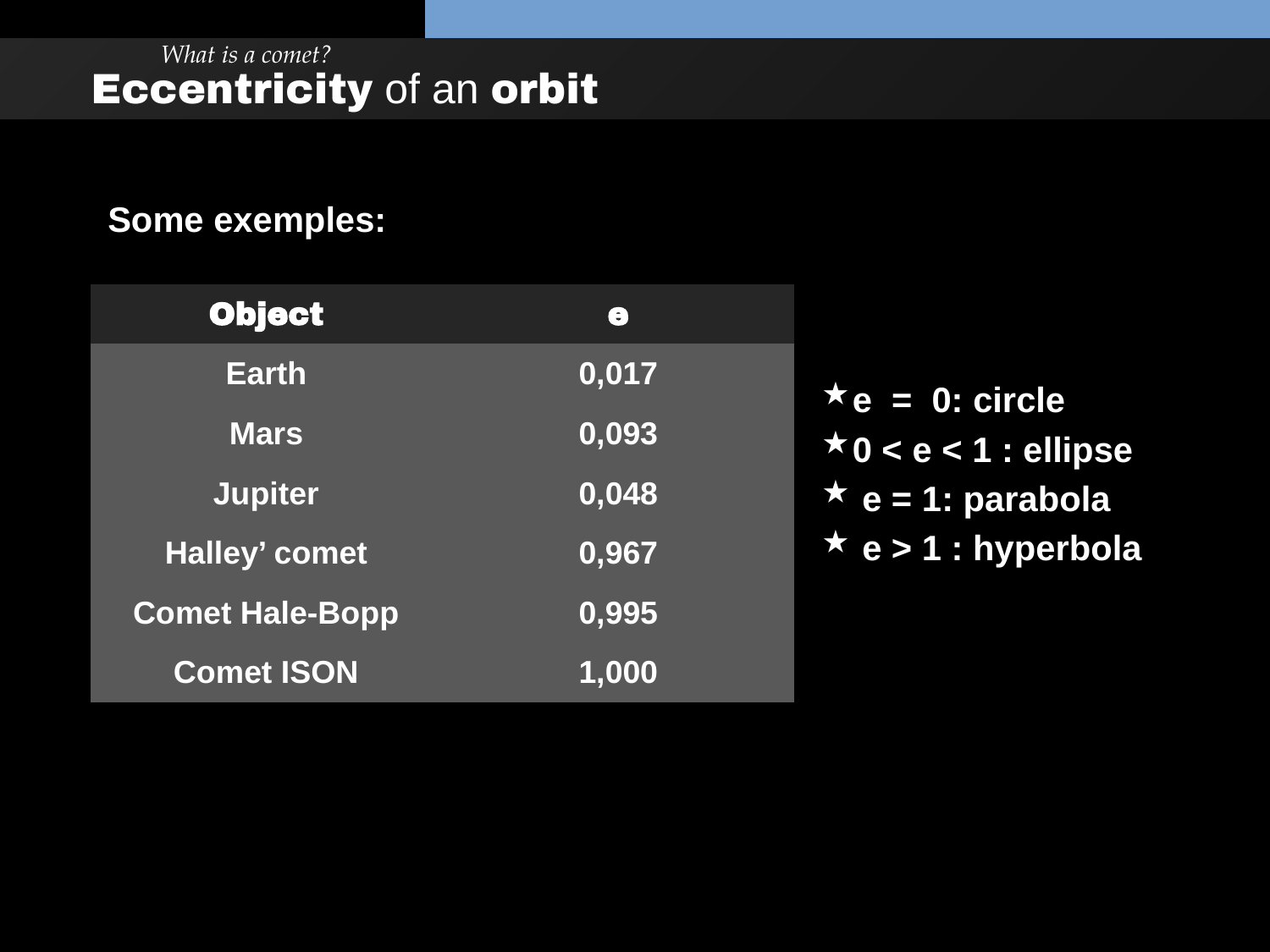

What is a comet?
# Eccentricity of an orbit
Some exemples:
| Object | e |
| --- | --- |
| Earth | 0,017 |
| Mars | 0,093 |
| Jupiter | 0,048 |
| Halley’ comet | 0,967 |
| Comet Hale-Bopp | 0,995 |
| Comet ISON | 1,000 |
e  =  0: circle
0 < e < 1 : ellipse
 e = 1: parabola
 e > 1 : hyperbola